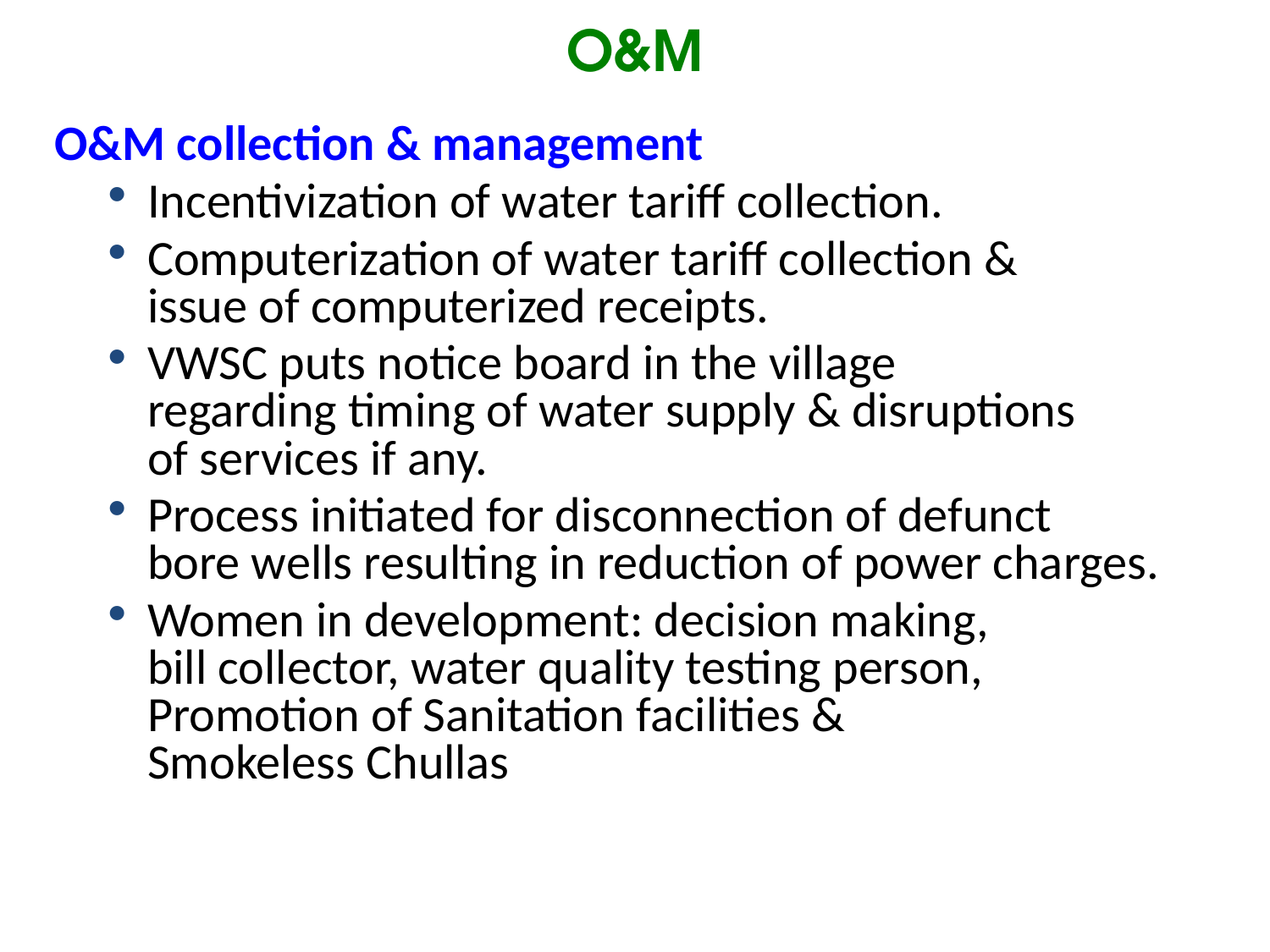

O&M

 O&M collection & management
Incentivization of water tariff collection.
Computerization of water tariff collection &
issue of computerized receipts.
VWSC puts notice board in the village
regarding timing of water supply & disruptions
of services if any.
Process initiated for disconnection of defunct
bore wells resulting in reduction of power charges.
Women in development: decision making,
bill collector, water quality testing person,
Promotion of Sanitation facilities &
Smokeless Chullas